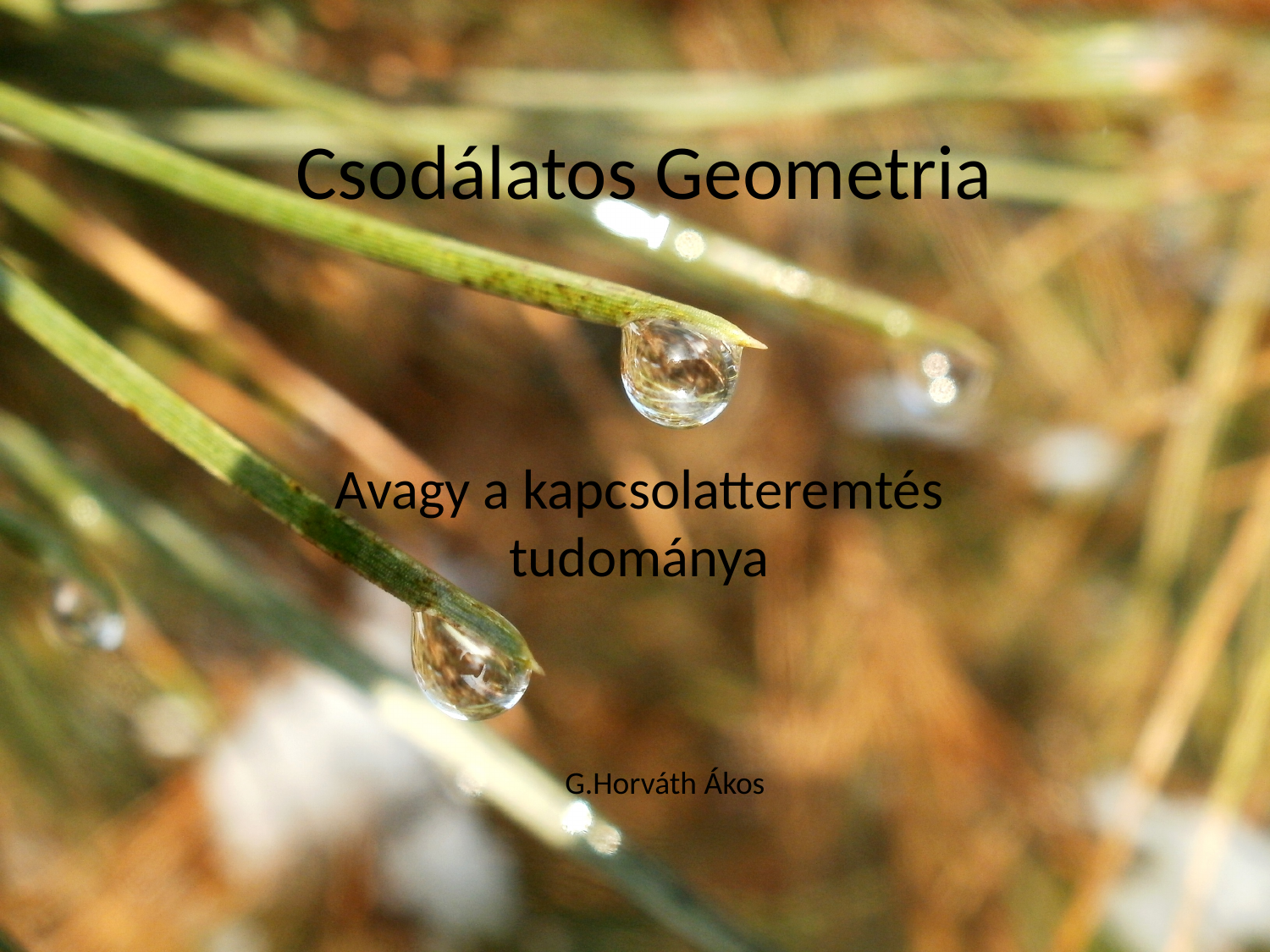

# Csodálatos Geometria
Avagy a kapcsolatteremtés tudománya
G.Horváth Ákos